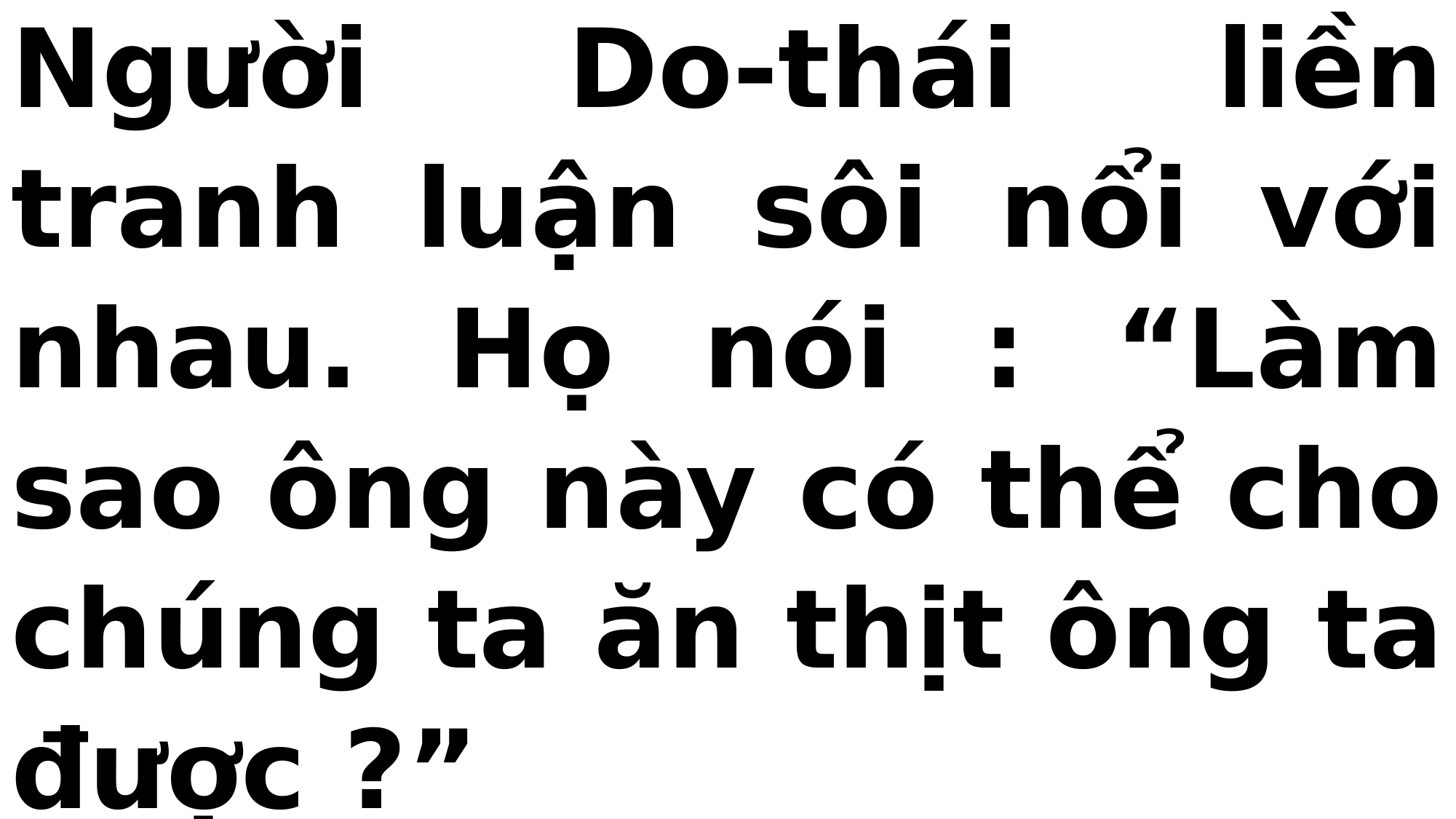

# Người Do-thái liền tranh luận sôi nổi với nhau. Họ nói : “Làm sao ông này có thể cho chúng ta ăn thịt ông ta được ?”